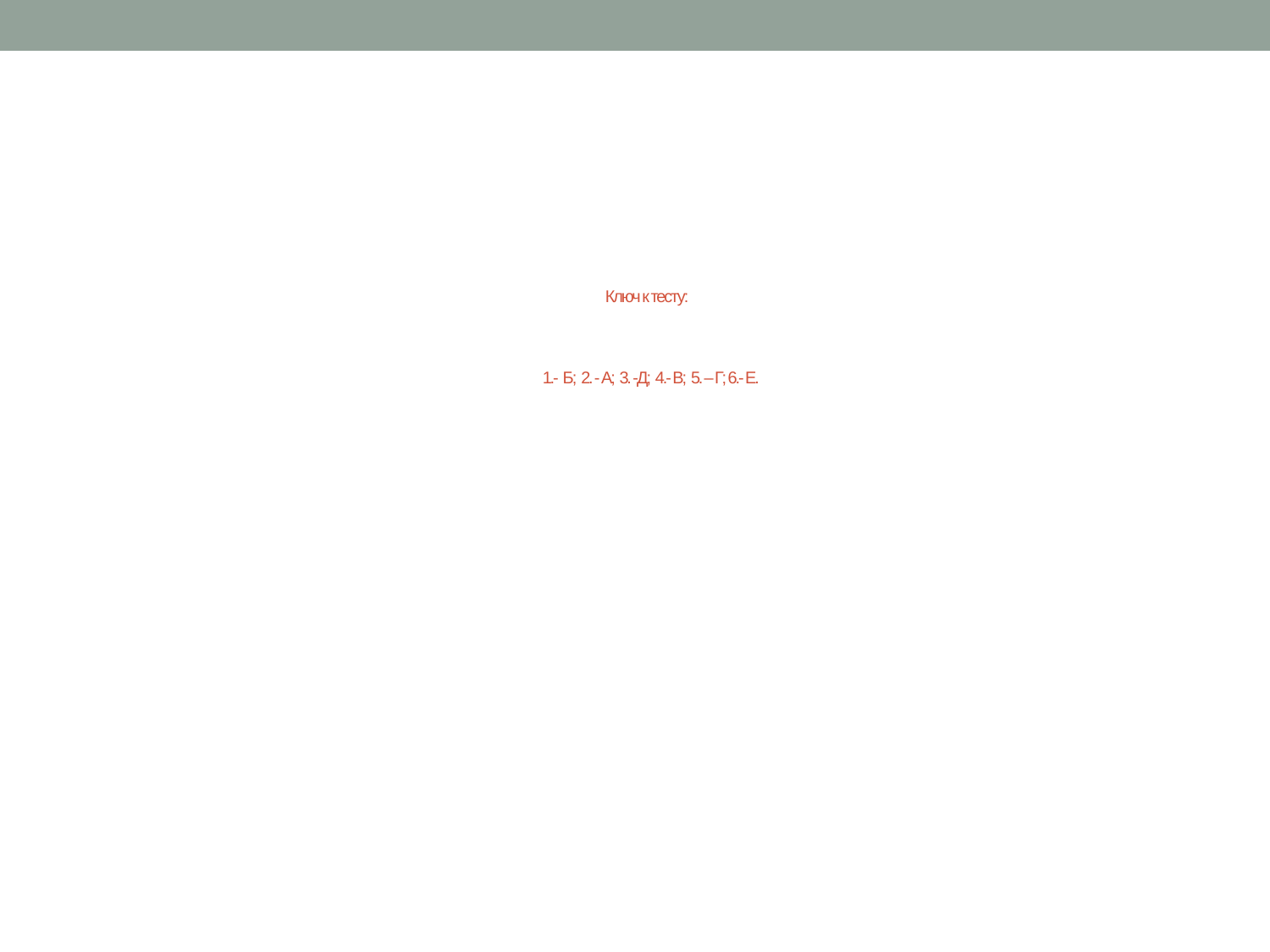

# Ключ к тесту: 1.-  Б;  2. - А;  3. -Д;  4.- В;  5. – Г; 6.- Е.